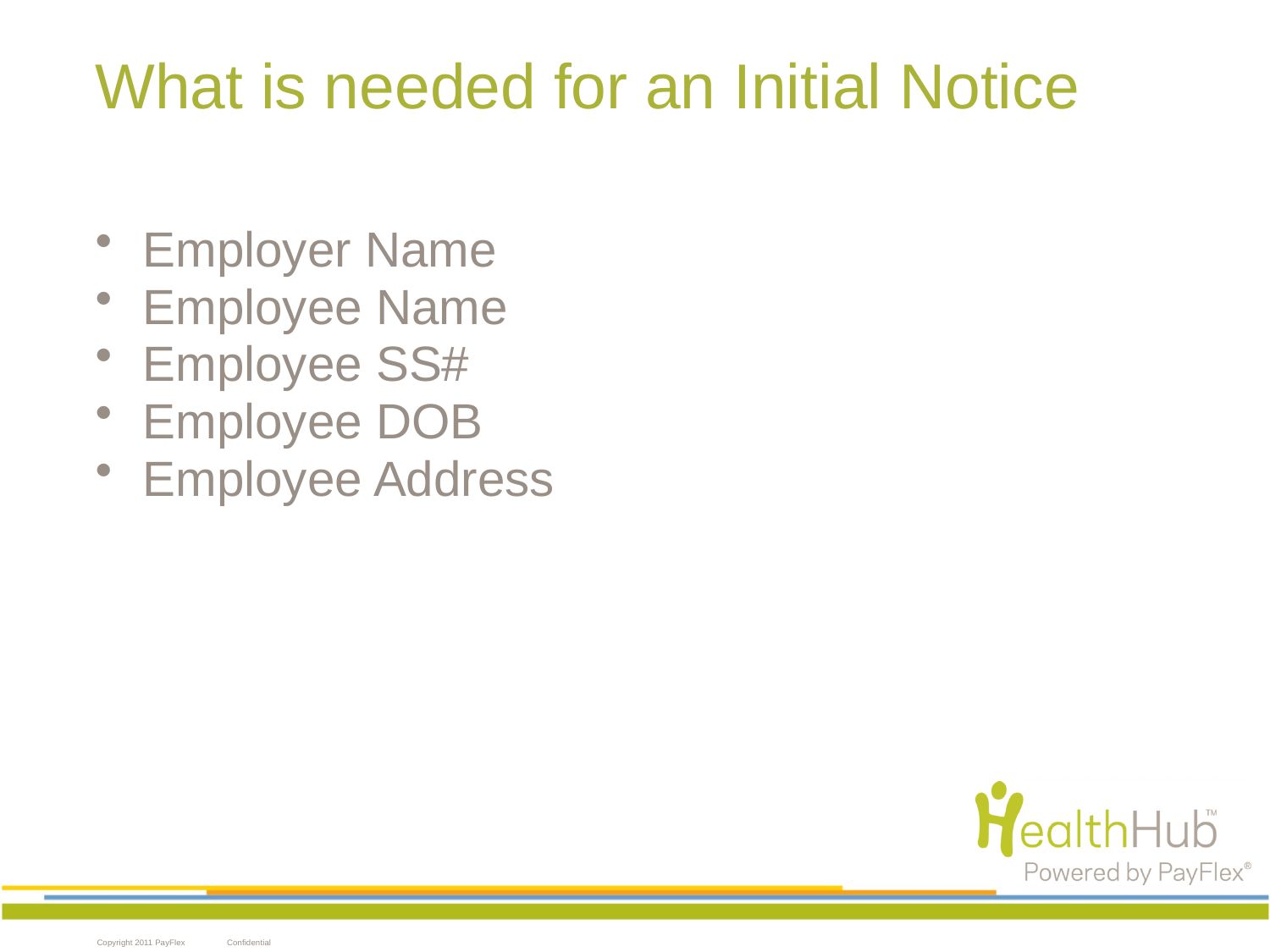

What is needed for an Initial Notice
Employer Name
Employee Name
Employee SS#
Employee DOB
Employee Address